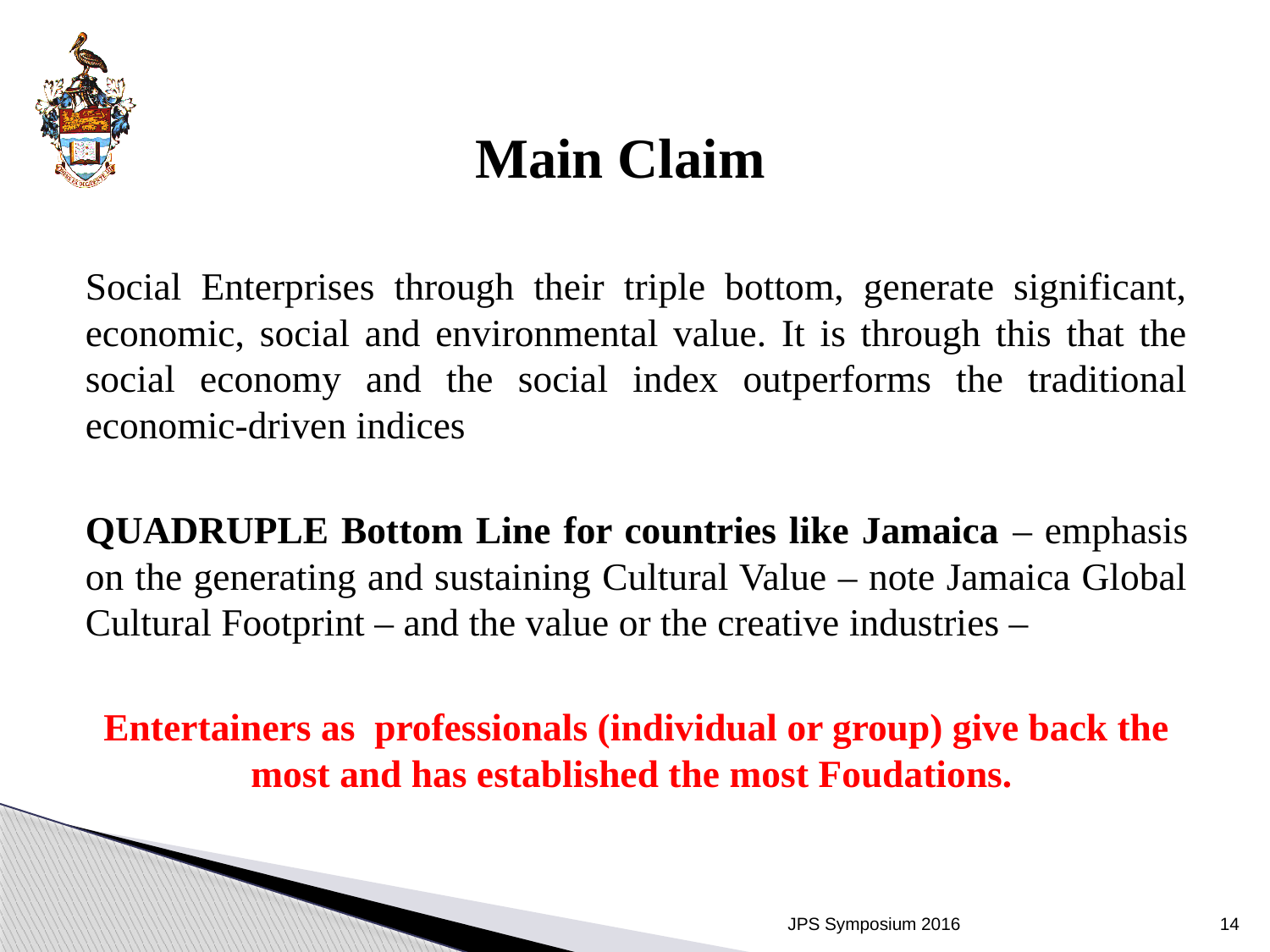

# Main Claim
Social Enterprises through their triple bottom, generate significant, economic, social and environmental value. It is through this that the social economy and the social index outperforms the traditional economic-driven indices

QUADRUPLE Bottom Line for countries like Jamaica – emphasis on the generating and sustaining Cultural Value – note Jamaica Global Cultural Footprint – and the value or the creative industries –

Entertainers as  professionals (individual or group) give back the most and has established the most Foudations.
JPS Symposium 2016
14